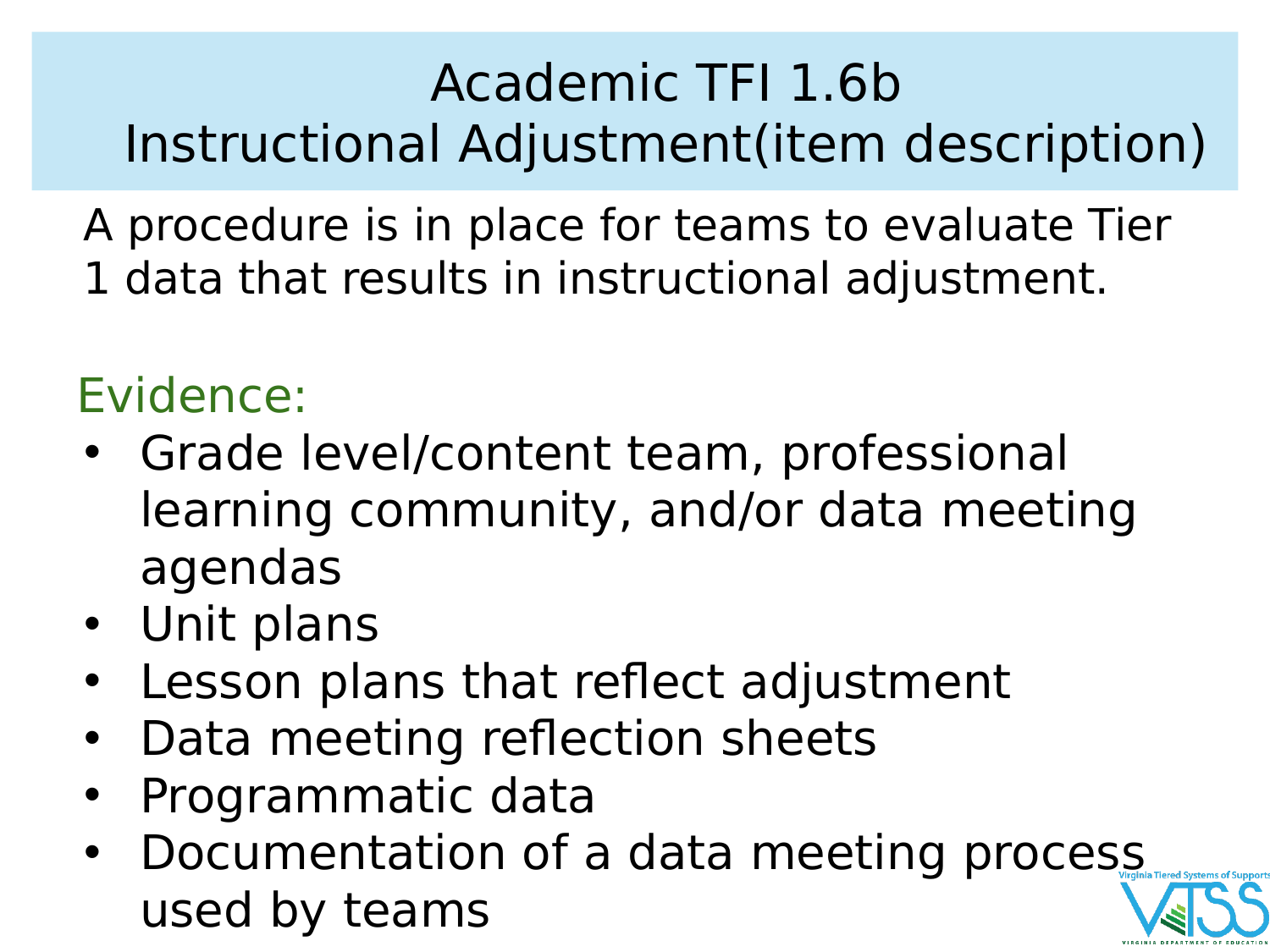

# Academic TFI 1.6b
Instructional Adjustment(item description)
A procedure is in place for teams to evaluate Tier 1 data that results in instructional adjustment.

Evidence:
Grade level/content team, professional learning community, and/or data meeting agendas
Unit plans
Lesson plans that reflect adjustment
Data meeting reflection sheets
Programmatic data
Documentation of a data meeting process used by teams